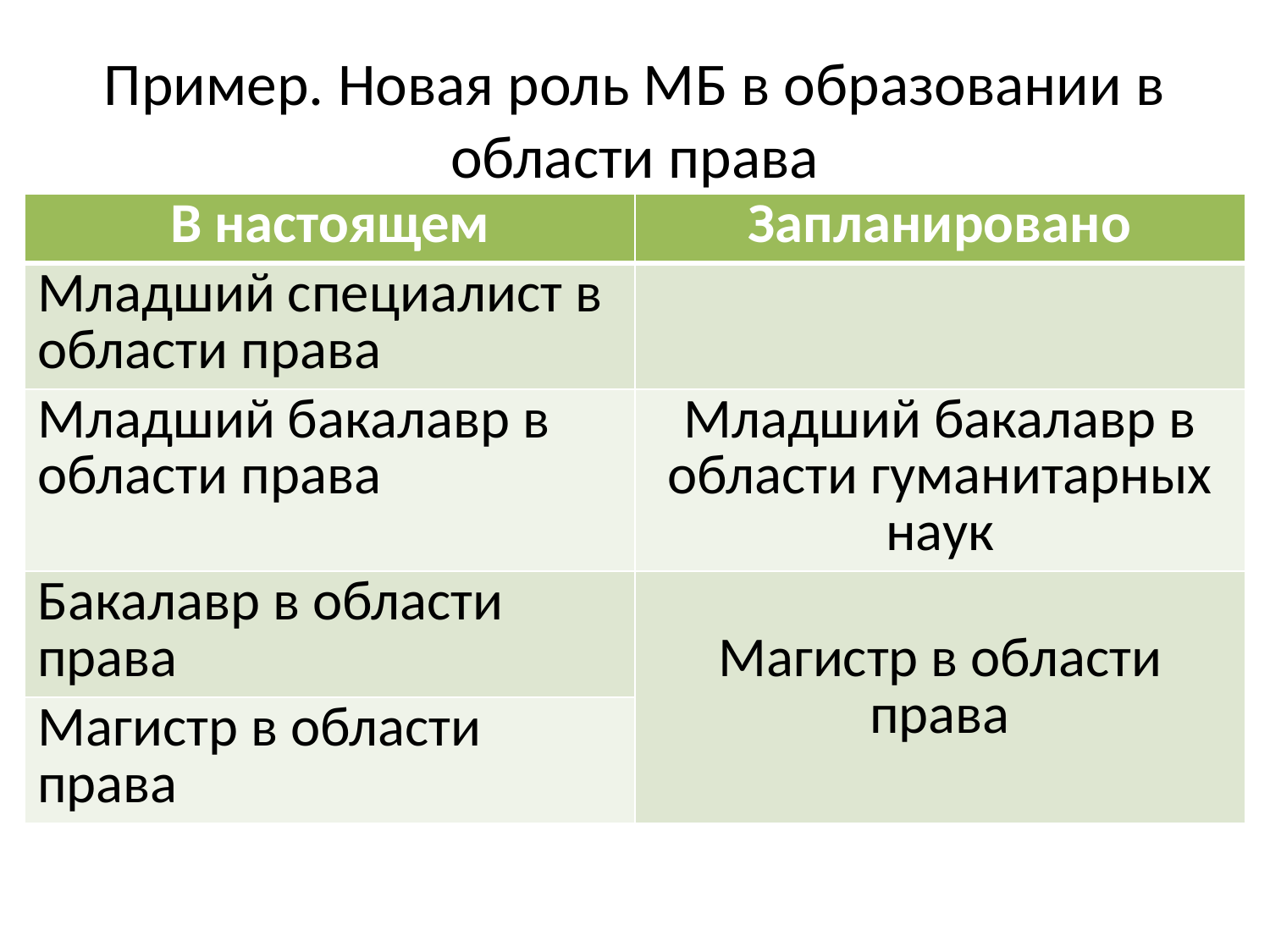

# Пример. Новая роль МБ в образовании в области права
| В настоящем | Запланировано |
| --- | --- |
| Младший специалист в области права |  |
| Младший бакалавр в области права | Младший бакалавр в области гуманитарных наук |
| Бакалавр в области права | Магистр в области права |
| Магистр в области права |  |